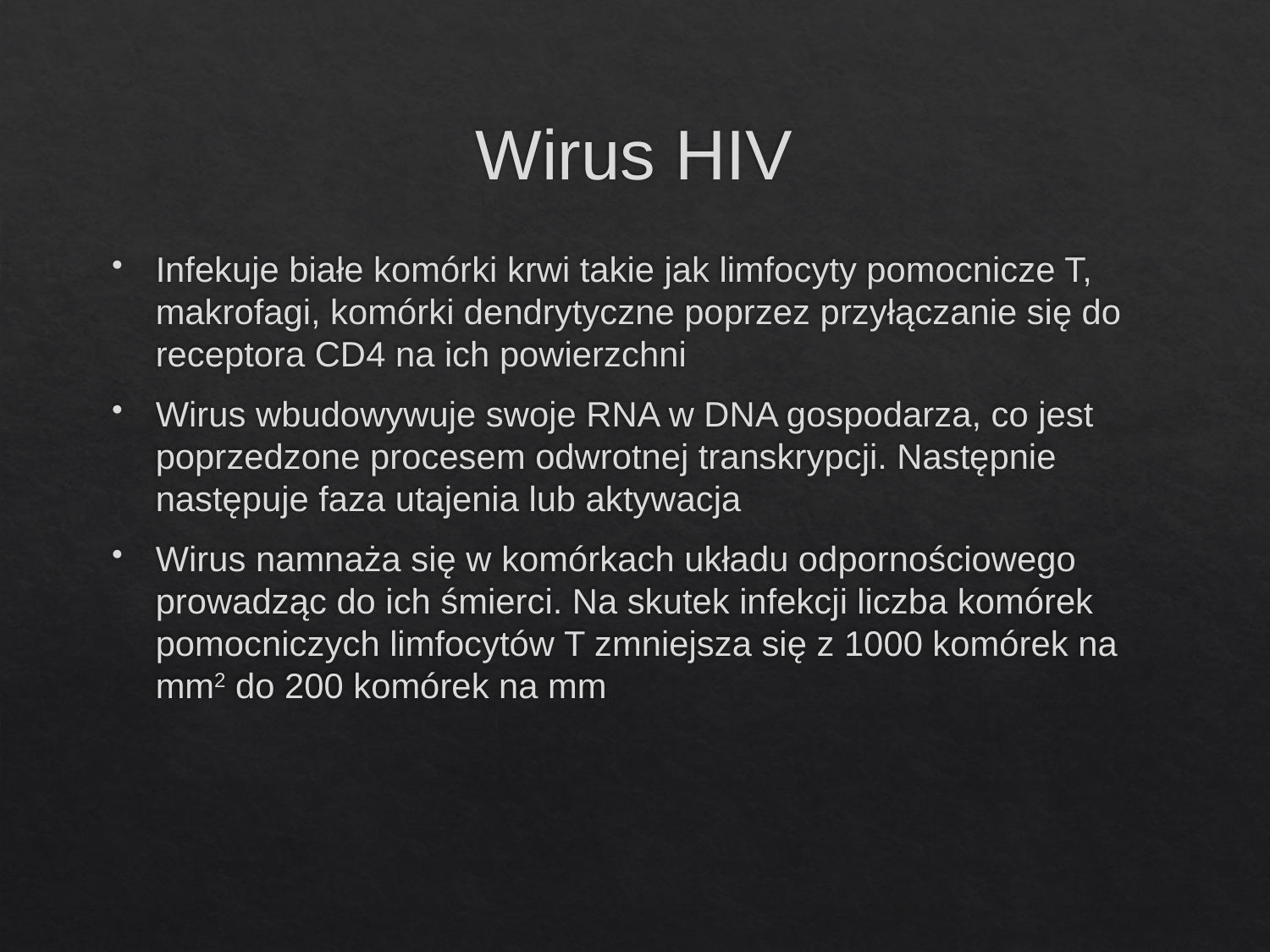

# Wirus HIV
Infekuje białe komórki krwi takie jak limfocyty pomocnicze T, makrofagi, komórki dendrytyczne poprzez przyłączanie się do receptora CD4 na ich powierzchni
Wirus wbudowywuje swoje RNA w DNA gospodarza, co jest poprzedzone procesem odwrotnej transkrypcji. Następnie następuje faza utajenia lub aktywacja
Wirus namnaża się w komórkach układu odpornościowego prowadząc do ich śmierci. Na skutek infekcji liczba komórek pomocniczych limfocytów T zmniejsza się z 1000 komórek na  mm2 do 200 komórek na mm